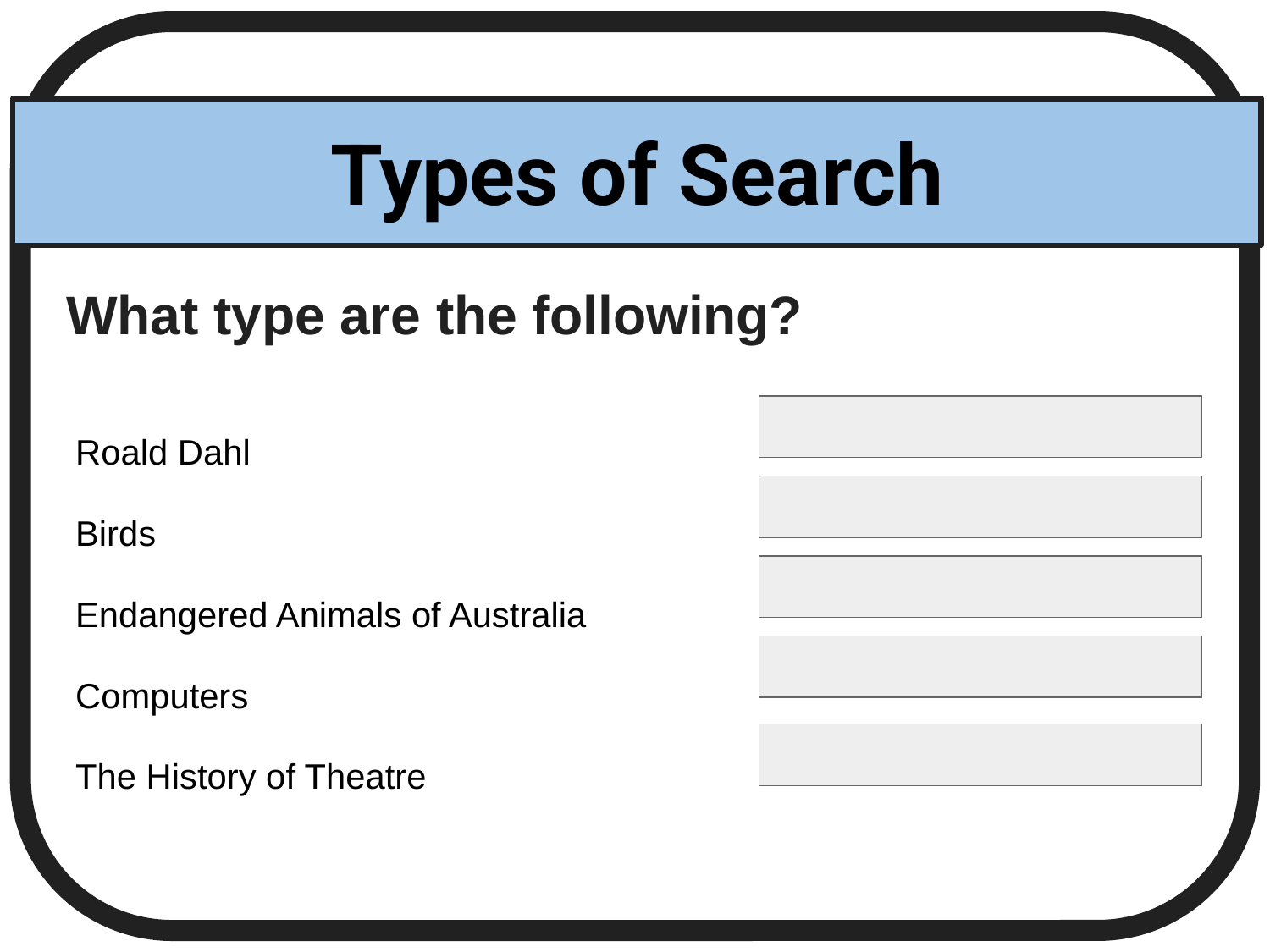

Types of Search
What type are the following?
AUTHOR
Roald Dahl
Birds
Endangered Animals of Australia
Computers
The History of Theatre

SUBJECT

TITLE

AUTHOR

SUBJECT

TITLE